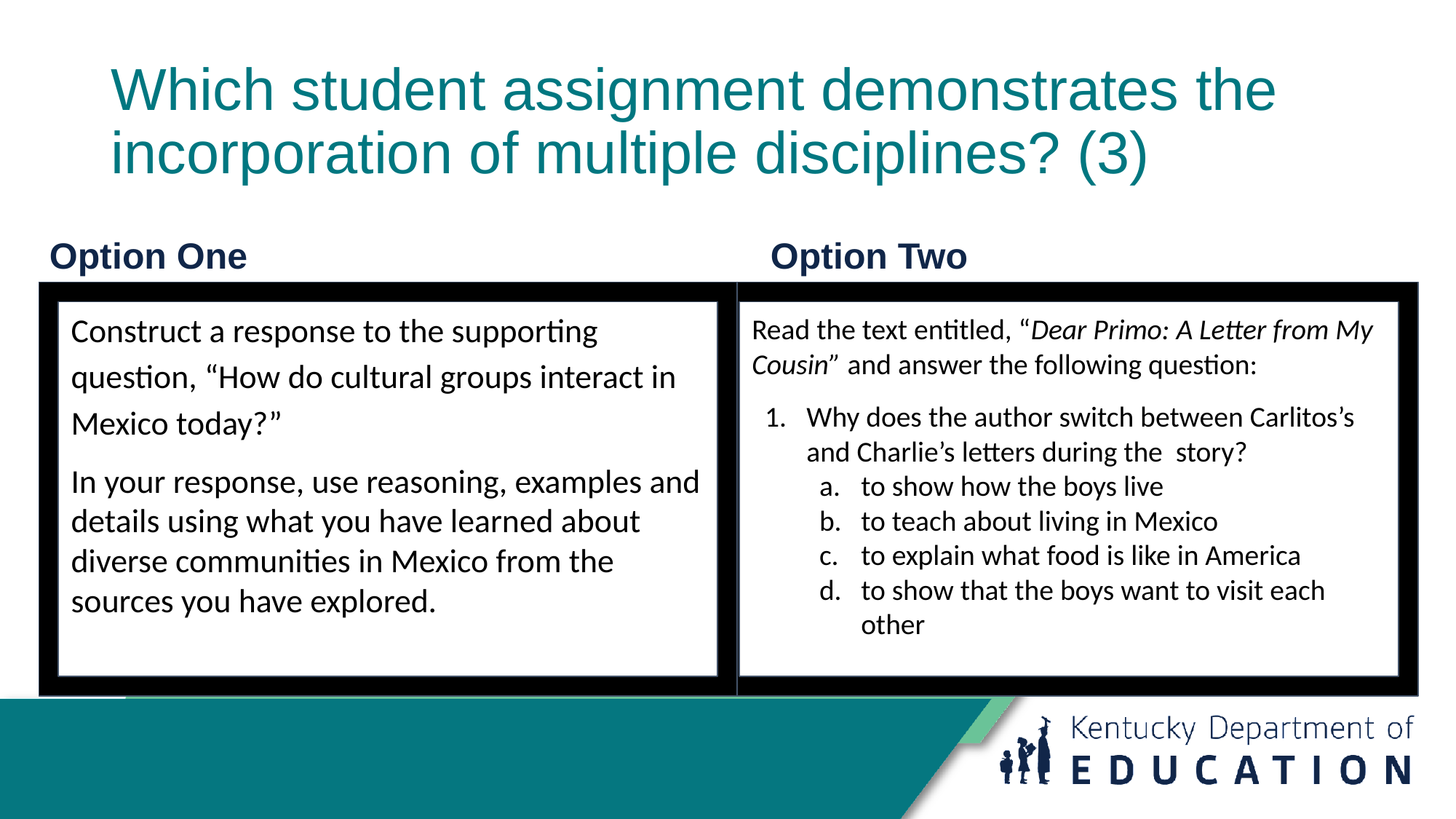

# Which student assignment demonstrates the incorporation of multiple disciplines? (3)
Option Two
Option One

Construct a response to the supporting question, “How do cultural groups interact in Mexico today?”
In your response, use reasoning, examples and details using what you have learned about diverse communities in Mexico from the sources you have explored.
Read the text entitled, “Dear Primo: A Letter from My Cousin” and answer the following question:
Why does the author switch between Carlitos’s and Charlie’s letters during the  story?
to show how the boys live
to teach about living in Mexico
to explain what food is like in America
to show that the boys want to visit each other